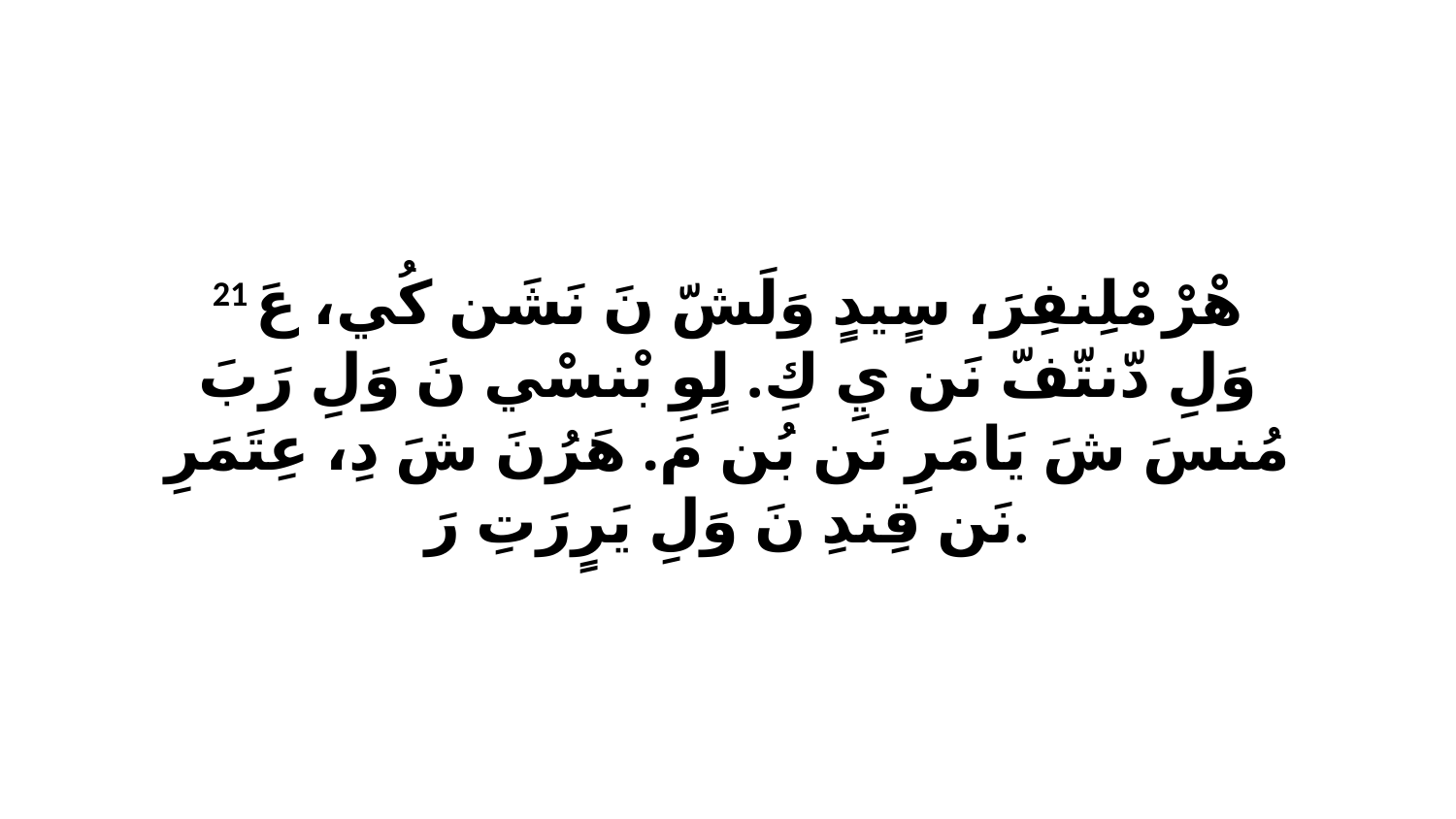

21 هْرْ مْلِنفِرَ، سٍيدٍ وَلَشّ نَ نَشَن كُي، عَ وَلِ دّنتّفّ نَن يِ كِ. لٍوِ بْنسْي نَ وَلِ رَبَ مُنسَ شَ يَامَرِ نَن بُن مَ. هَرُنَ شَ دِ، عِتَمَرِ نَن قِندِ نَ وَلِ يَرٍرَتِ رَ.